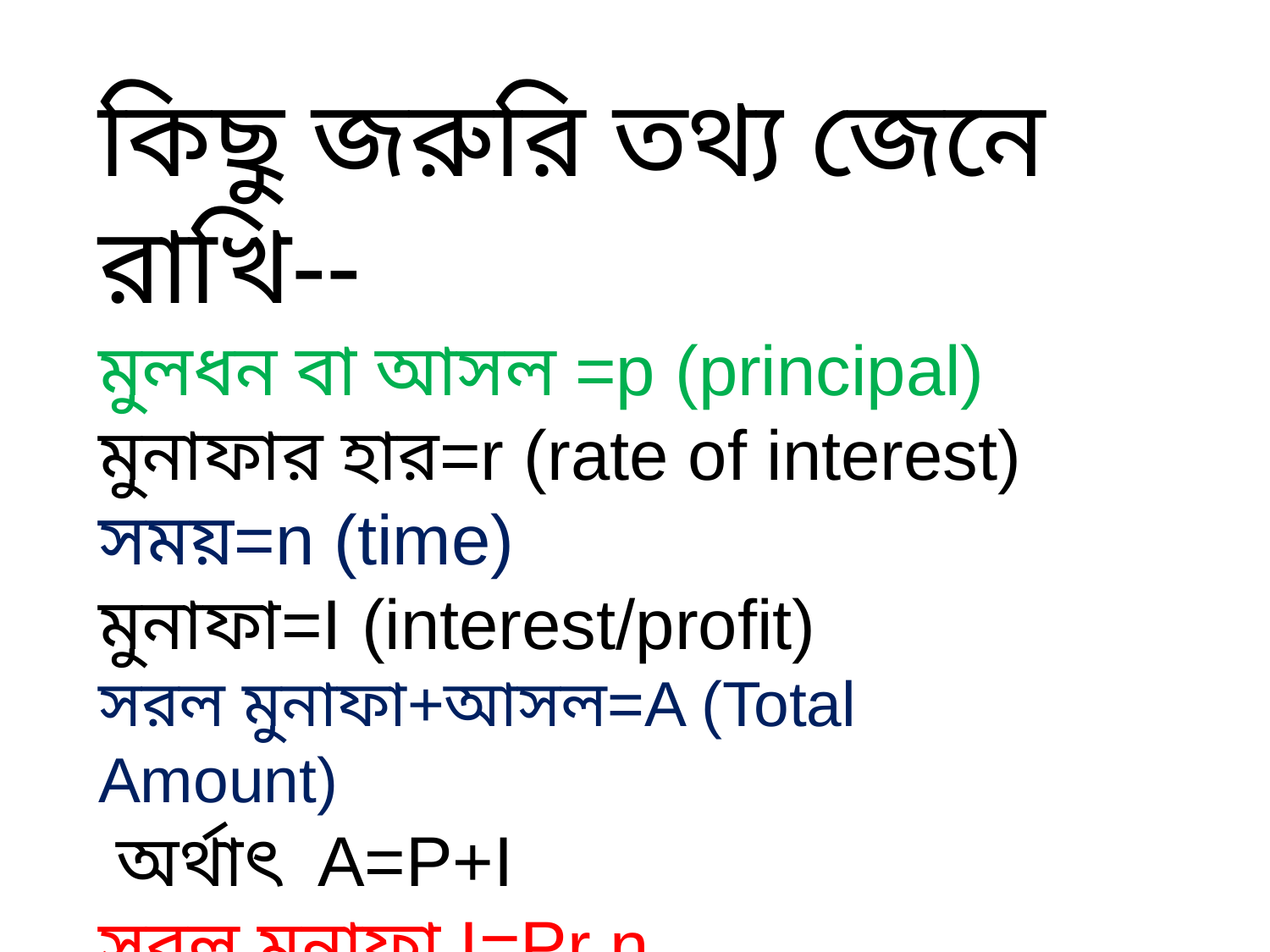

কিছু জরুরি তথ্য জেনে রাখি--
মুলধন বা আসল =p (principal)
মুনাফার হার=r (rate of interest)
সময়=n (time)
মুনাফা=I (interest/profit)
সরল মুনাফা+আসল=A (Total Amount)
 অর্থাৎ  A=P+I
সরল মুনাফা I=Pr n
সহজে পাওয়া যায়,  P=A-I
                   I=A-P